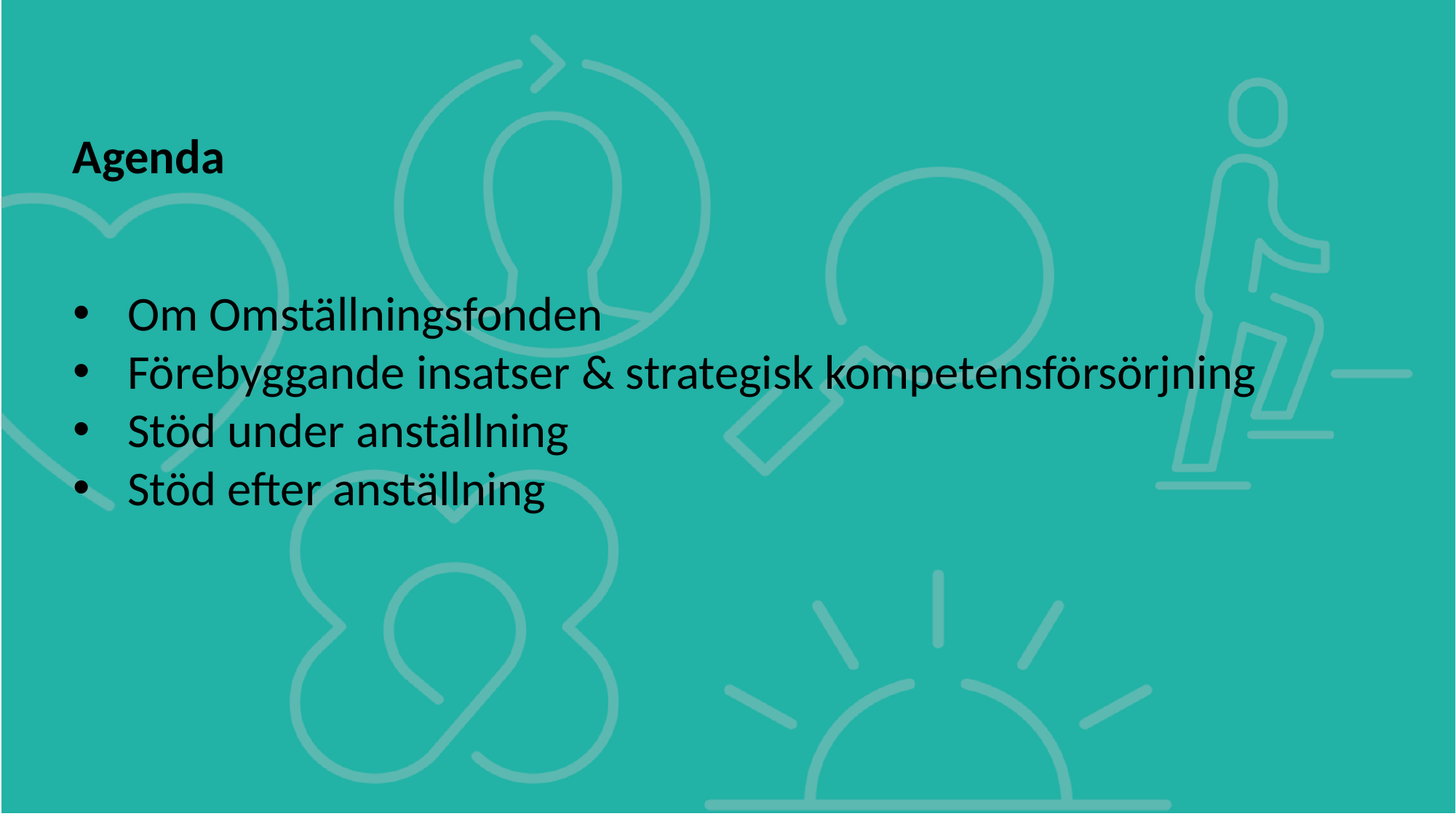

Agenda
Om Omställningsfonden
Förebyggande insatser & strategisk kompetensförsörjning
Stöd under anställning
Stöd efter anställning